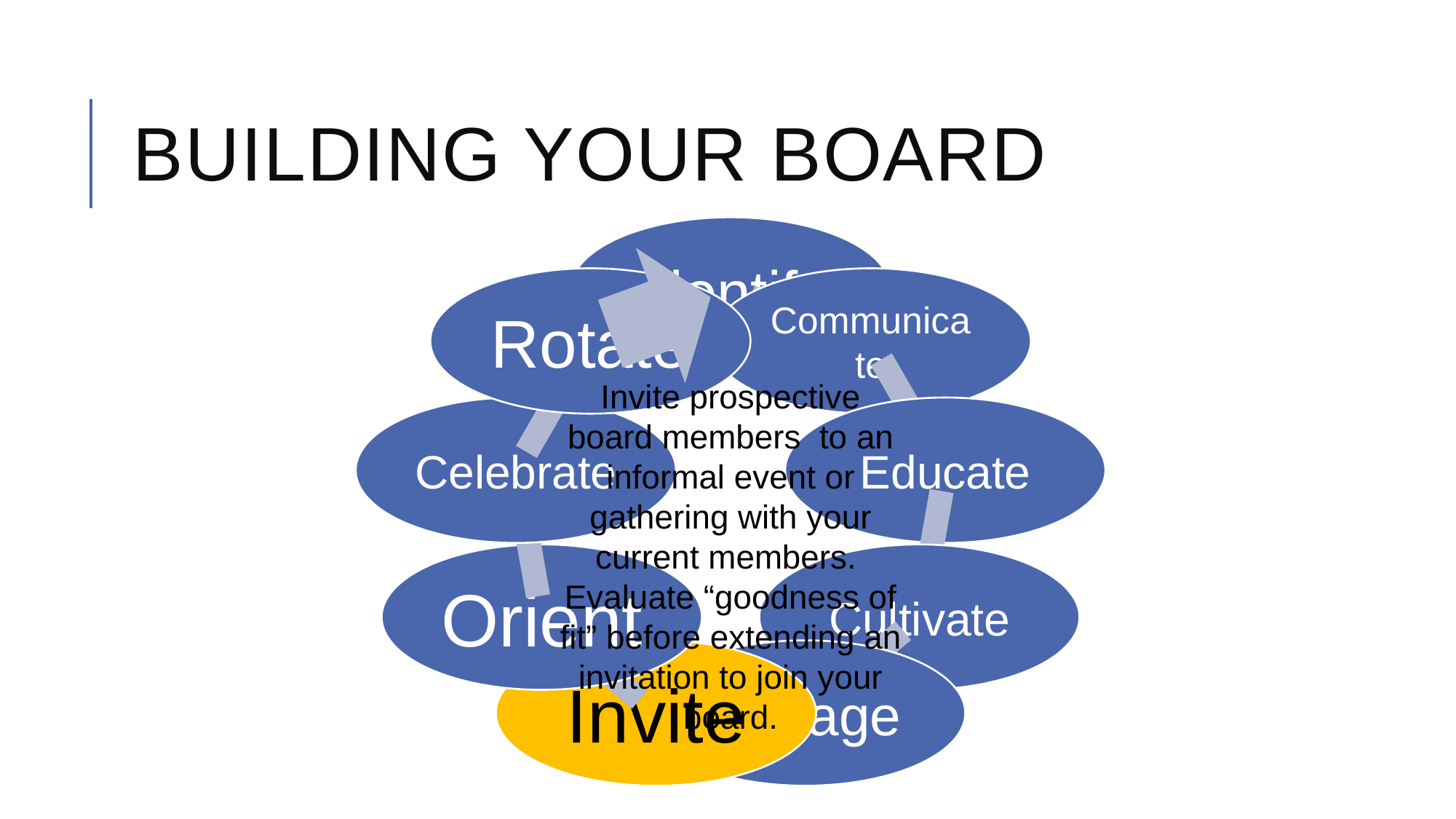

# Building your board
Identify
Educate
Cultivate
Rotate
Engage
Invite
Orient
Celebrate
Invite prospective board members  to an informal event or gathering with your current members.  Evaluate “goodness of fit” before extending an invitation to join your board.